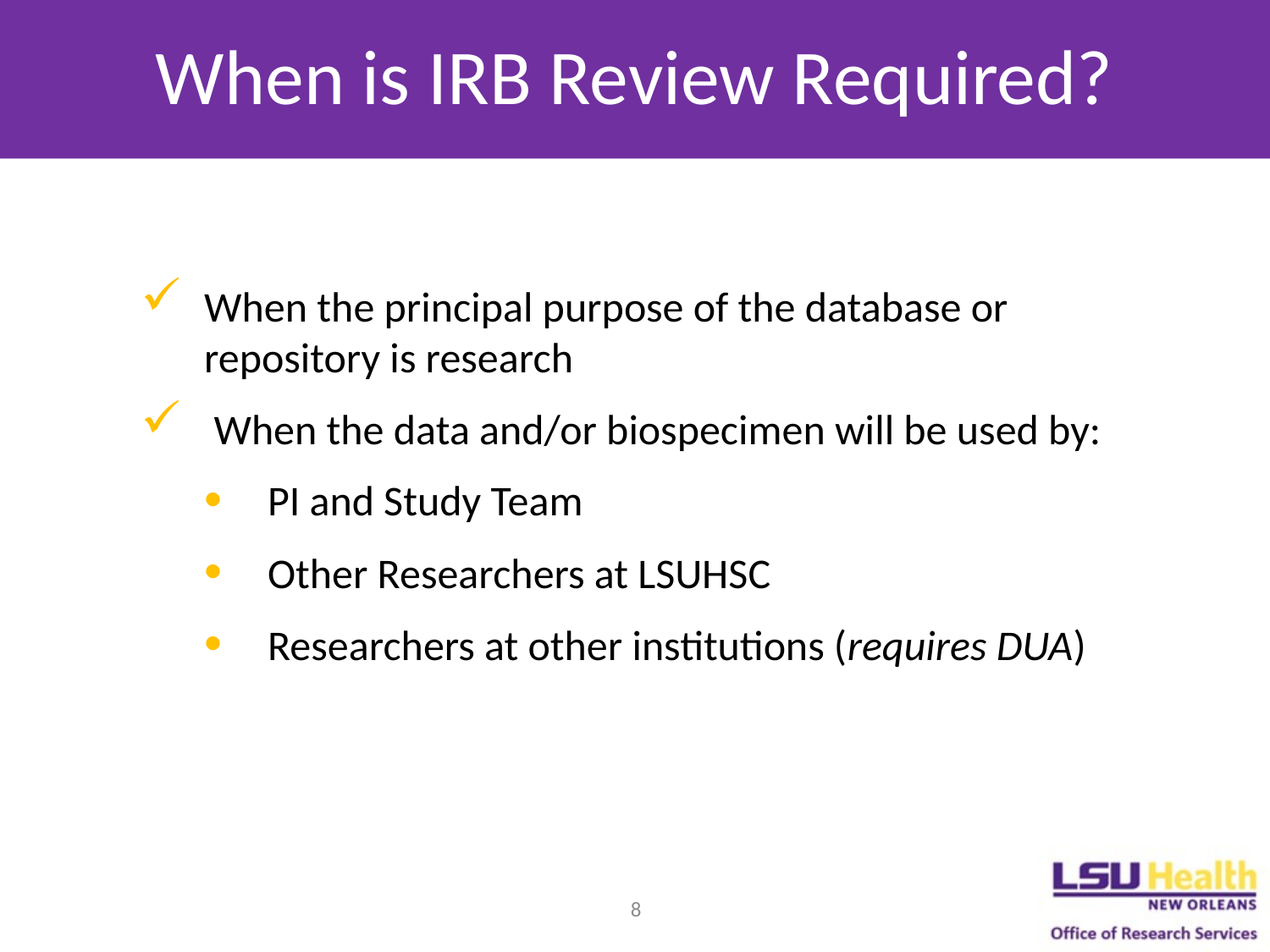

# When is IRB Review Required?
When the principal purpose of the database or repository is research
 When the data and/or biospecimen will be used by:
PI and Study Team
Other Researchers at LSUHSC
Researchers at other institutions (requires DUA)
8